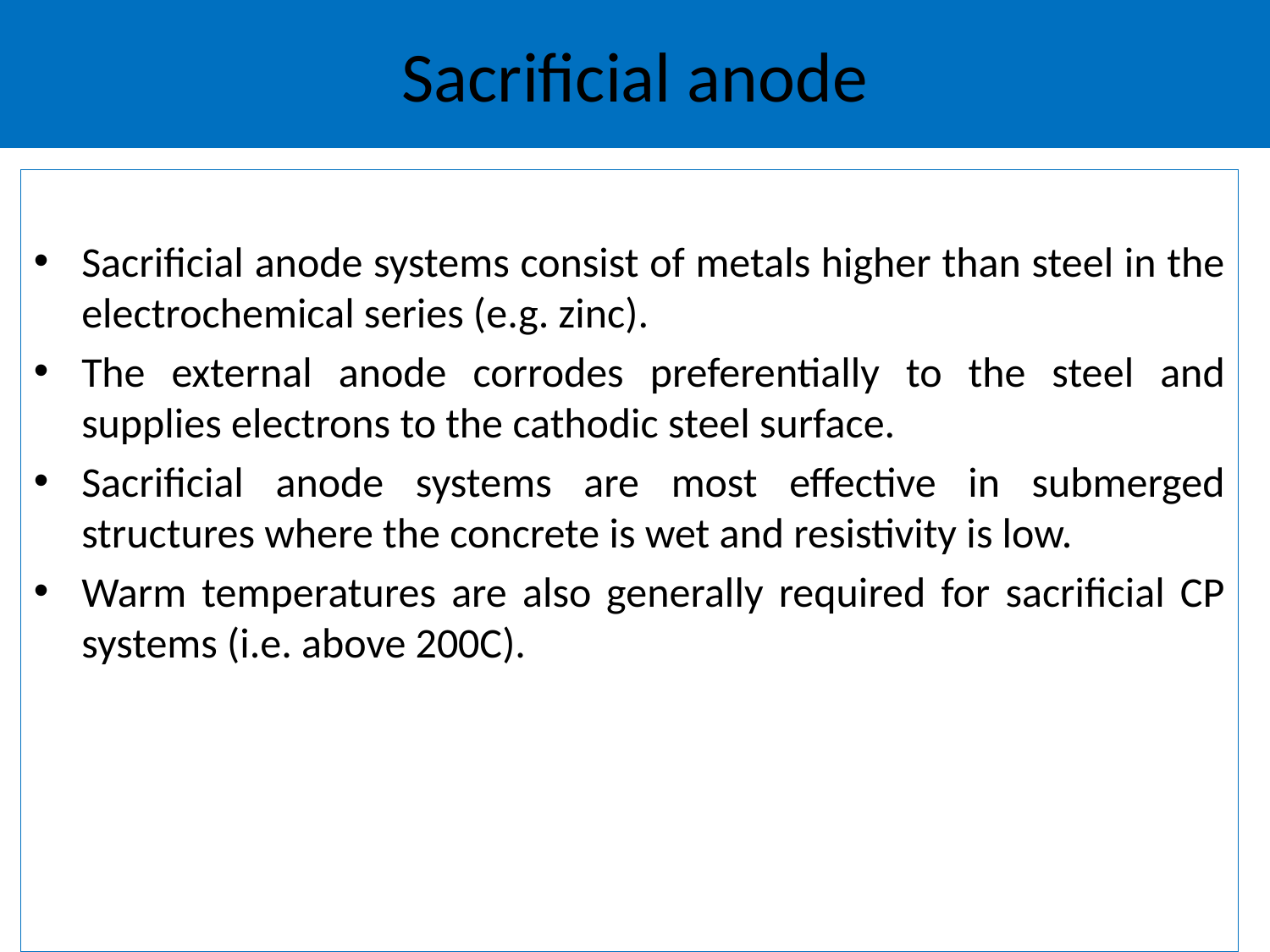

# Sacrificial anode

Sacrificial anode systems consist of metals higher than steel in the electrochemical series (e.g. zinc).
The external anode corrodes preferentially to the steel and supplies electrons to the cathodic steel surface.
Sacrificial anode systems are most effective in submerged structures where the concrete is wet and resistivity is low.
Warm temperatures are also generally required for sacrificial CP systems (i.e. above 200C).